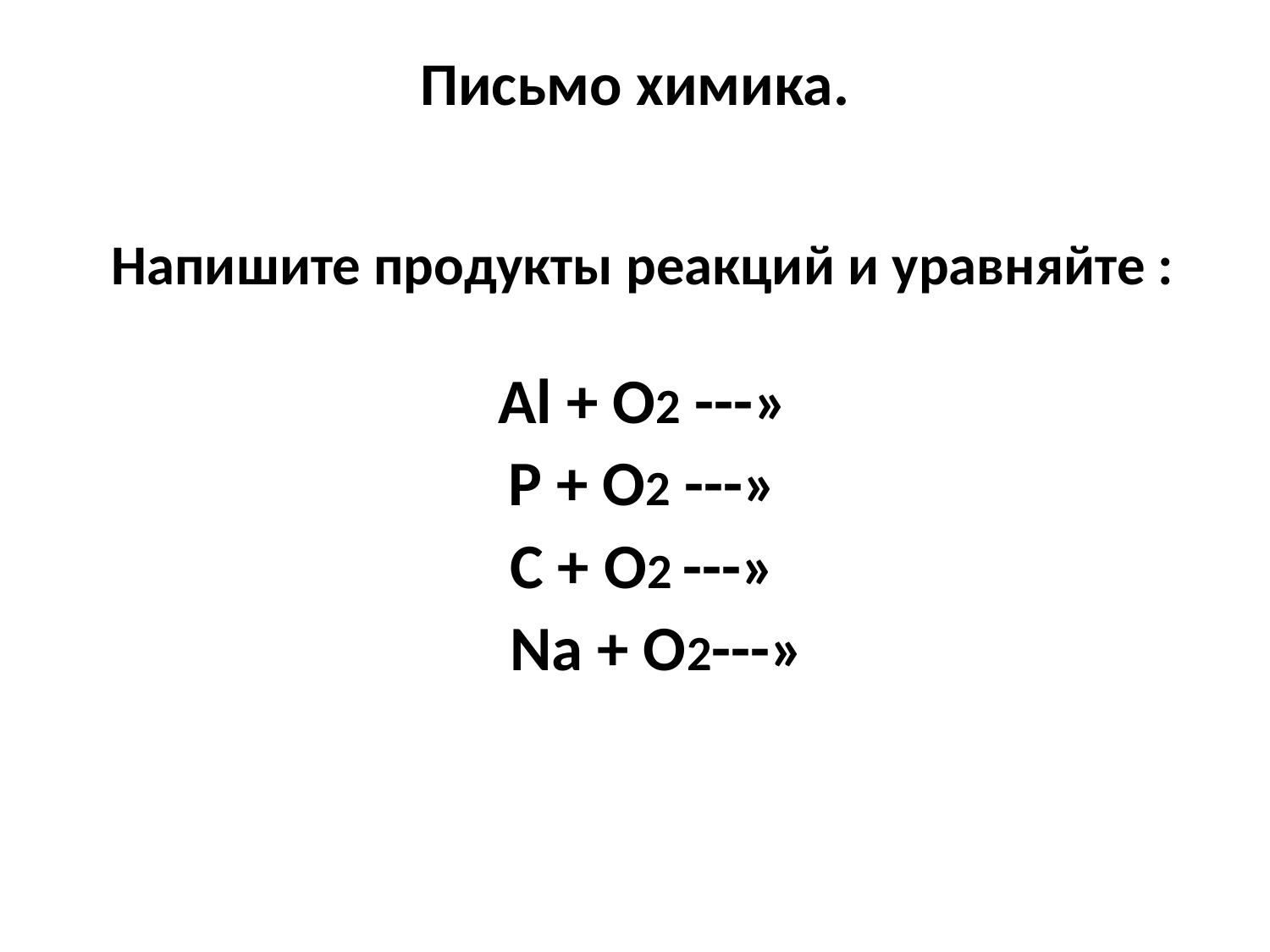

# Письмо химика.
Напишите продукты реакций и уравняйте :

Al + O2 ---»
P + O2 ---»
C + O2 ---»
  Na + O2---»